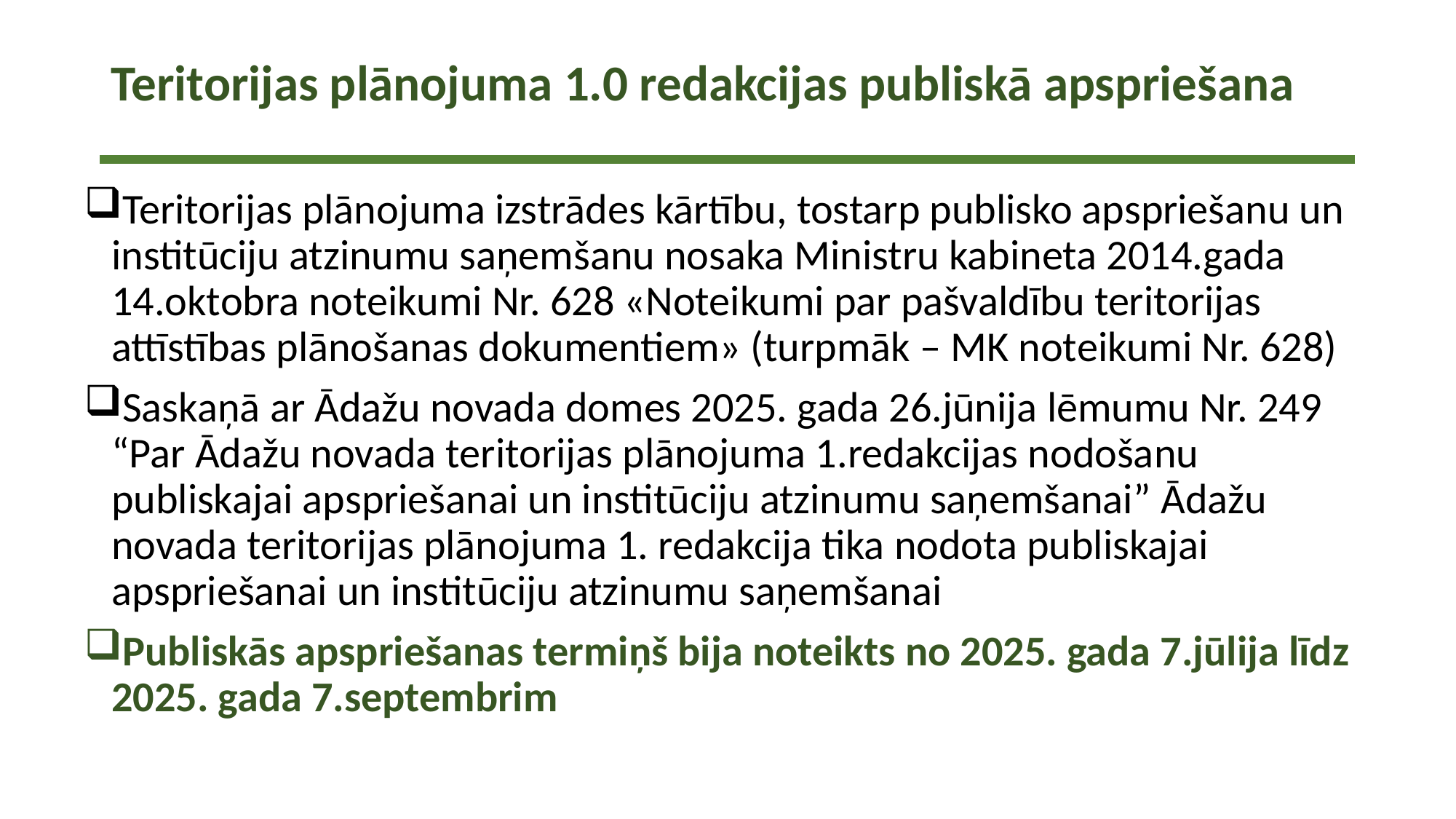

# Teritorijas plānojuma 1.0 redakcijas publiskā apspriešana
Teritorijas plānojuma izstrādes kārtību, tostarp publisko apspriešanu un institūciju atzinumu saņemšanu nosaka Ministru kabineta 2014.gada 14.oktobra noteikumi Nr. 628 «Noteikumi par pašvaldību teritorijas attīstības plānošanas dokumentiem» (turpmāk – MK noteikumi Nr. 628)
Saskaņā ar Ādažu novada domes 2025. gada 26.jūnija lēmumu Nr. 249 “Par Ādažu novada teritorijas plānojuma 1.redakcijas nodošanu publiskajai apspriešanai un institūciju atzinumu saņemšanai” Ādažu novada teritorijas plānojuma 1. redakcija tika nodota publiskajai apspriešanai un institūciju atzinumu saņemšanai
Publiskās apspriešanas termiņš bija noteikts no 2025. gada 7.jūlija līdz 2025. gada 7.septembrim